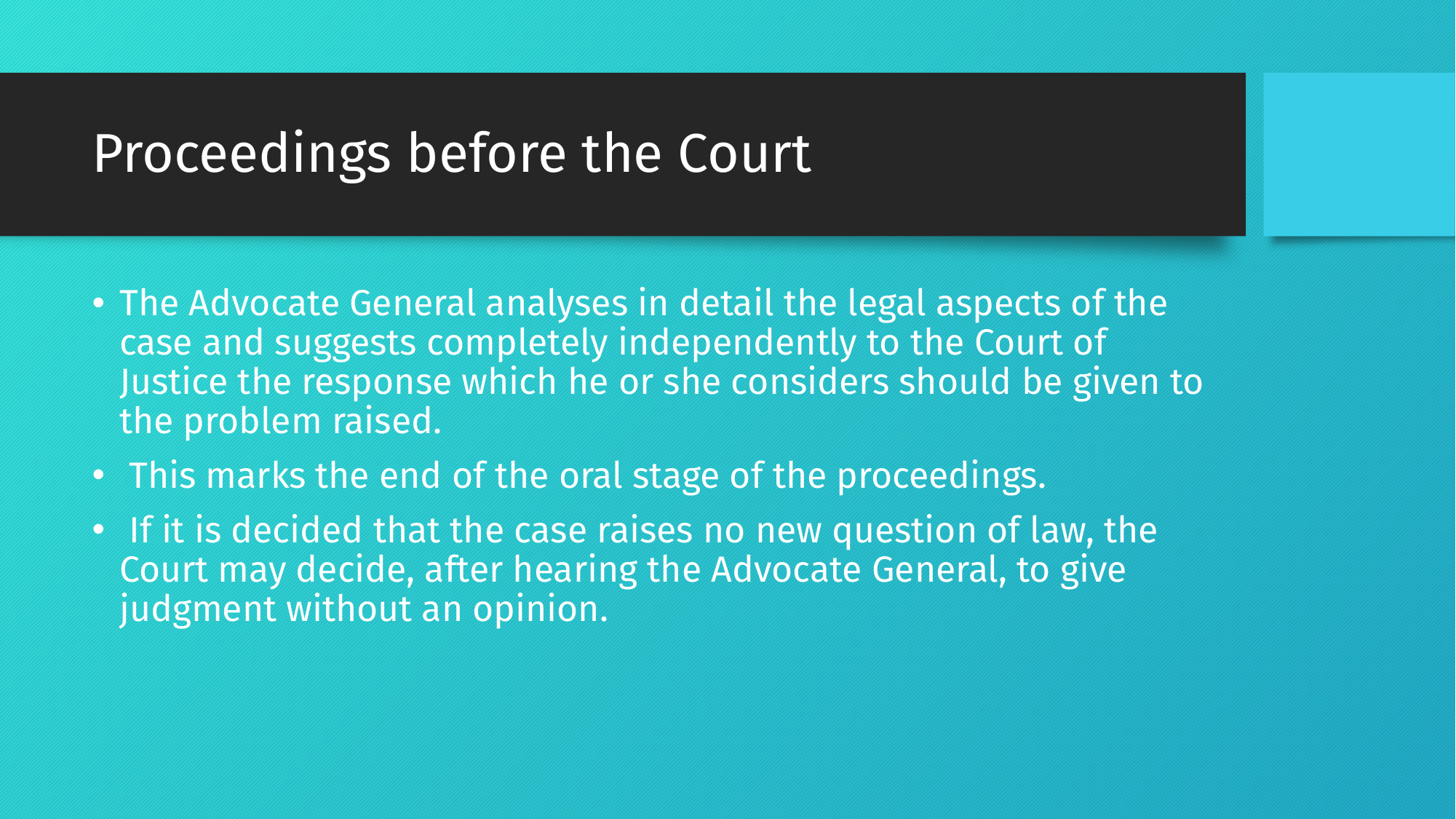

# Proceedings before the Court
The Advocate General analyses in detail the legal aspects of the case and suggests completely independently to the Court of Justice the response which he or she considers should be given to the problem raised.
 This marks the end of the oral stage of the proceedings.
 If it is decided that the case raises no new question of law, the Court may decide, after hearing the Advocate General, to give judgment without an opinion.